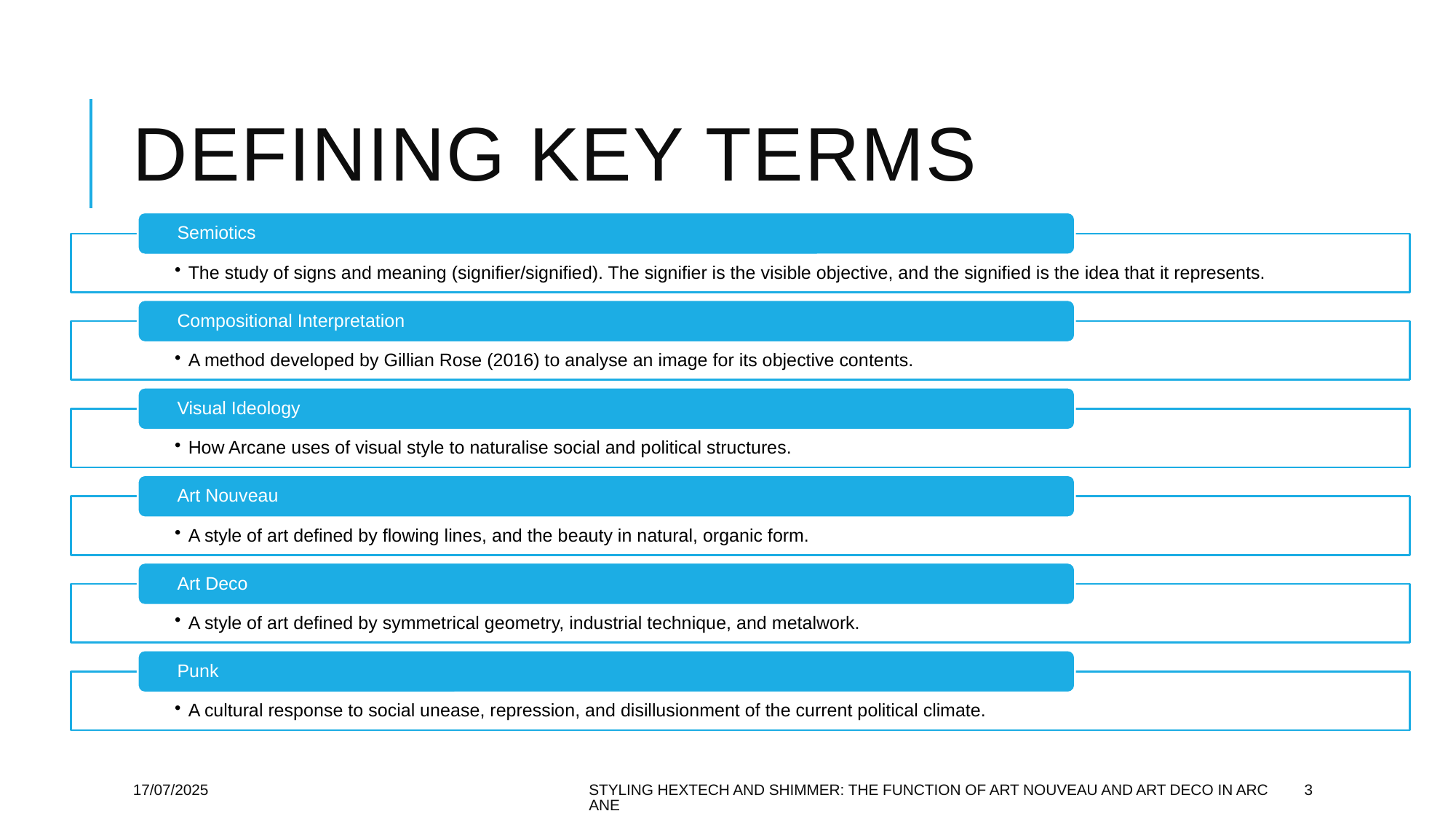

# Defining Key Terms
The study of signs and meaning (signifier/signified). The signifier is the visible objective, and the signified is the idea that it represents.
Semiotics
A method developed by Gillian Rose (2016) to analyse an image for its objective contents.
Compositional Interpretation
How Arcane uses of visual style to naturalise social and political structures.
Visual Ideology
A style of art defined by flowing lines, and the beauty in natural, organic form.
Art Nouveau
A style of art defined by symmetrical geometry, industrial technique, and metalwork.
Art Deco
A cultural response to social unease, repression, and disillusionment of the current political climate.
Punk
17/07/2025
Styling Hextech and Shimmer: The function of Art Nouveau and Art Deco in Arcane
3